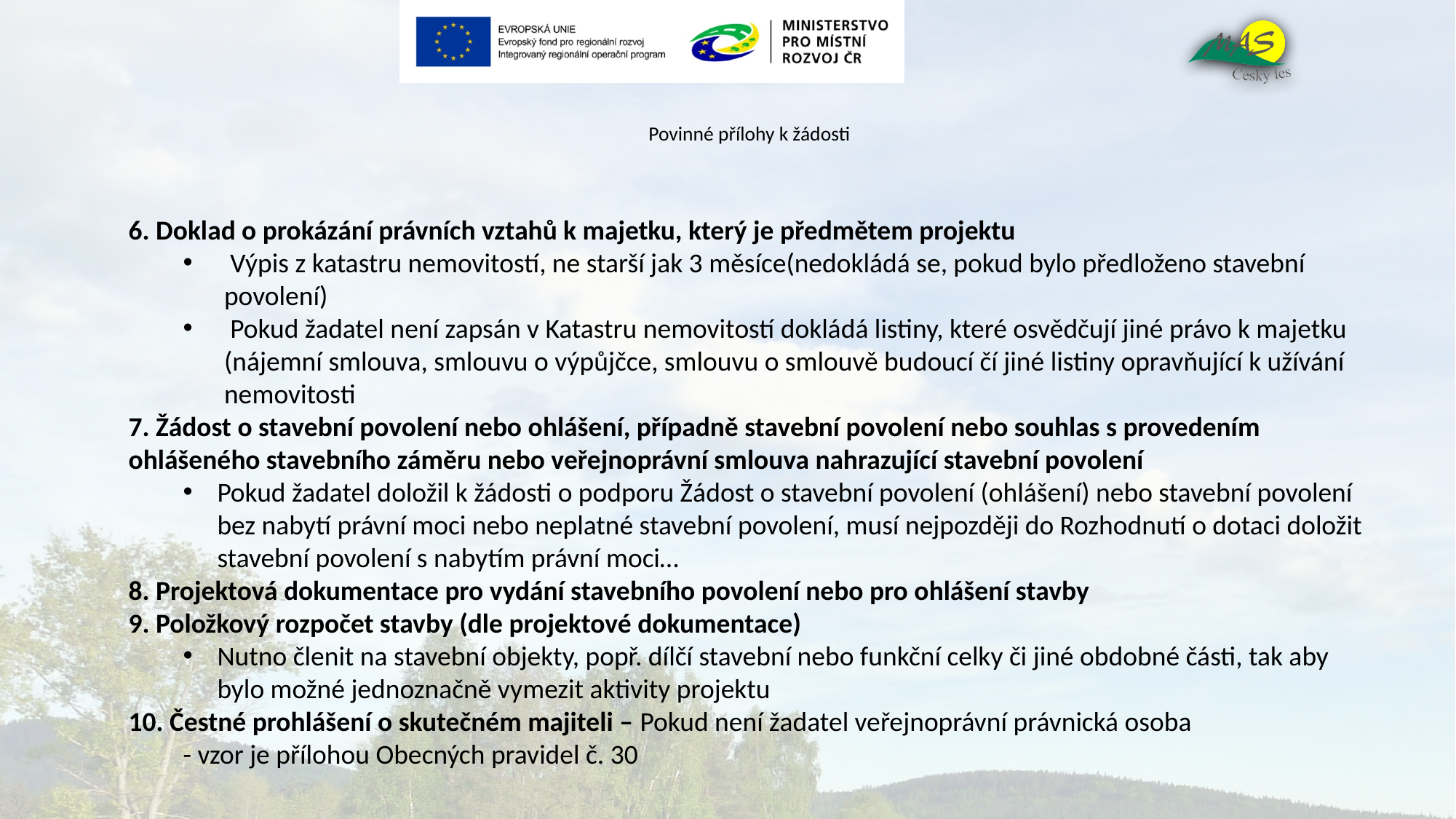

# Povinné přílohy k žádosti
6. Doklad o prokázání právních vztahů k majetku, který je předmětem projektu
 Výpis z katastru nemovitostí, ne starší jak 3 měsíce(nedokládá se, pokud bylo předloženo stavební povolení)
 Pokud žadatel není zapsán v Katastru nemovitostí dokládá listiny, které osvědčují jiné právo k majetku (nájemní smlouva, smlouvu o výpůjčce, smlouvu o smlouvě budoucí čí jiné listiny opravňující k užívání nemovitosti
7. Žádost o stavební povolení nebo ohlášení, případně stavební povolení nebo souhlas s provedením ohlášeného stavebního záměru nebo veřejnoprávní smlouva nahrazující stavební povolení
Pokud žadatel doložil k žádosti o podporu Žádost o stavební povolení (ohlášení) nebo stavební povolení bez nabytí právní moci nebo neplatné stavební povolení, musí nejpozději do Rozhodnutí o dotaci doložit stavební povolení s nabytím právní moci…
8. Projektová dokumentace pro vydání stavebního povolení nebo pro ohlášení stavby
9. Položkový rozpočet stavby (dle projektové dokumentace)
Nutno členit na stavební objekty, popř. dílčí stavební nebo funkční celky či jiné obdobné části, tak aby bylo možné jednoznačně vymezit aktivity projektu
10. Čestné prohlášení o skutečném majiteli – Pokud není žadatel veřejnoprávní právnická osoba
- vzor je přílohou Obecných pravidel č. 30